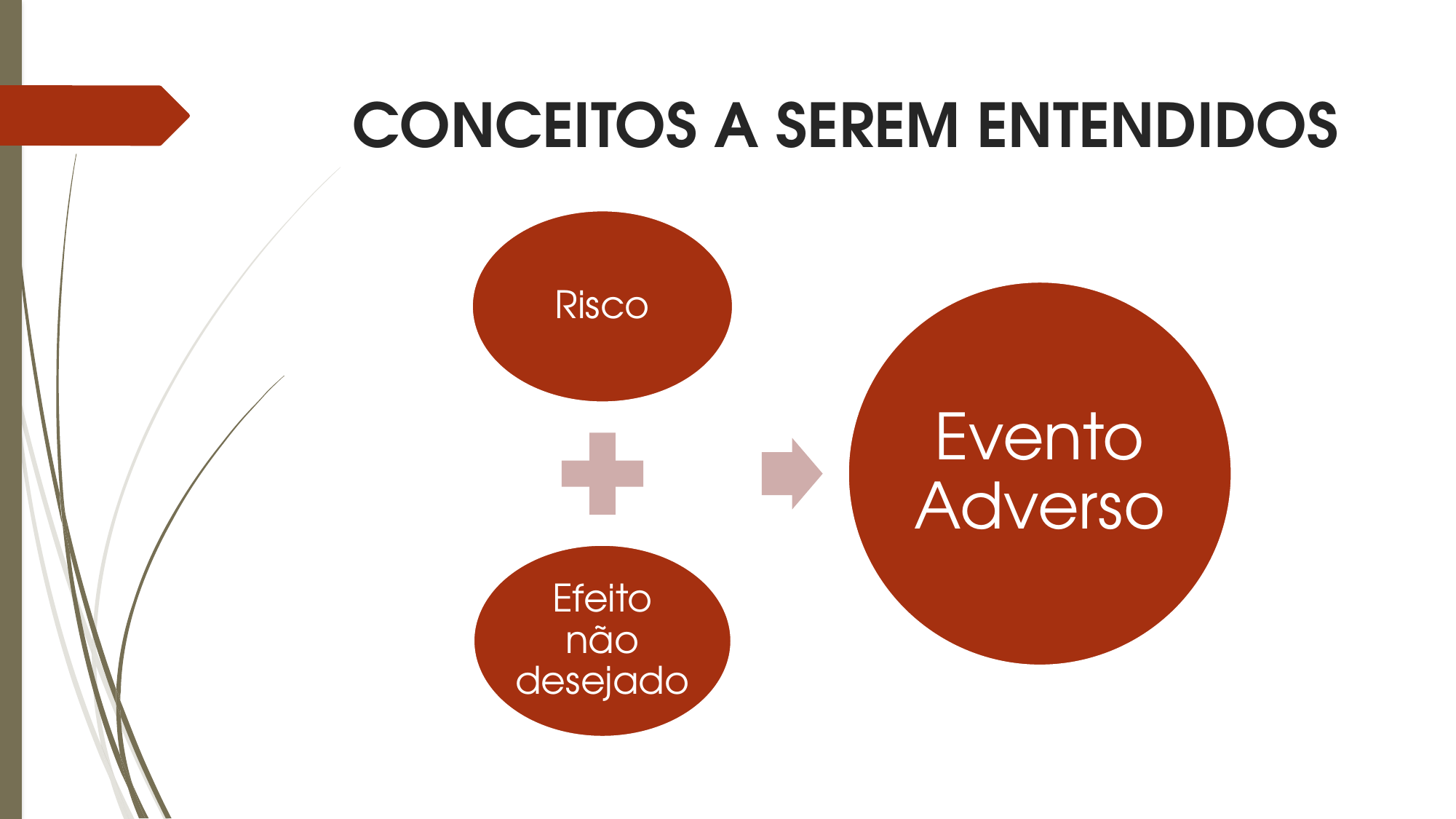

# CONCEITOS A SEREM ENTENDIDOS
Risco

Efeito não desejado

Evento Adverso